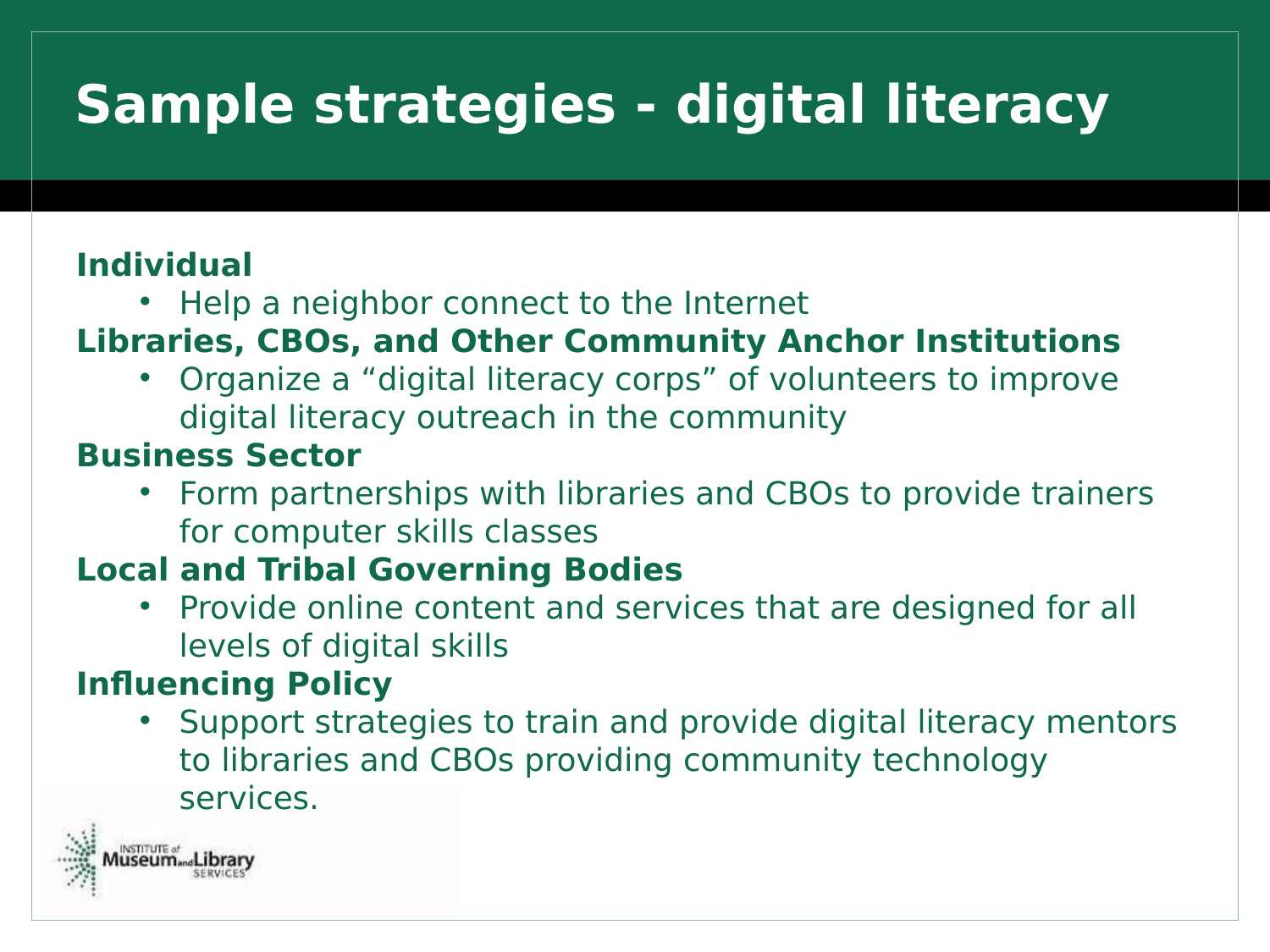

Sample strategies - digital literacy
Individual
Help a neighbor connect to the Internet
Libraries, CBOs, and Other Community Anchor Institutions
Organize a “digital literacy corps” of volunteers to improve digital literacy outreach in the community
Business Sector
Form partnerships with libraries and CBOs to provide trainers for computer skills classes
Local and Tribal Governing Bodies
Provide online content and services that are designed for all levels of digital skills
Influencing Policy
Support strategies to train and provide digital literacy mentors to libraries and CBOs providing community technology services.